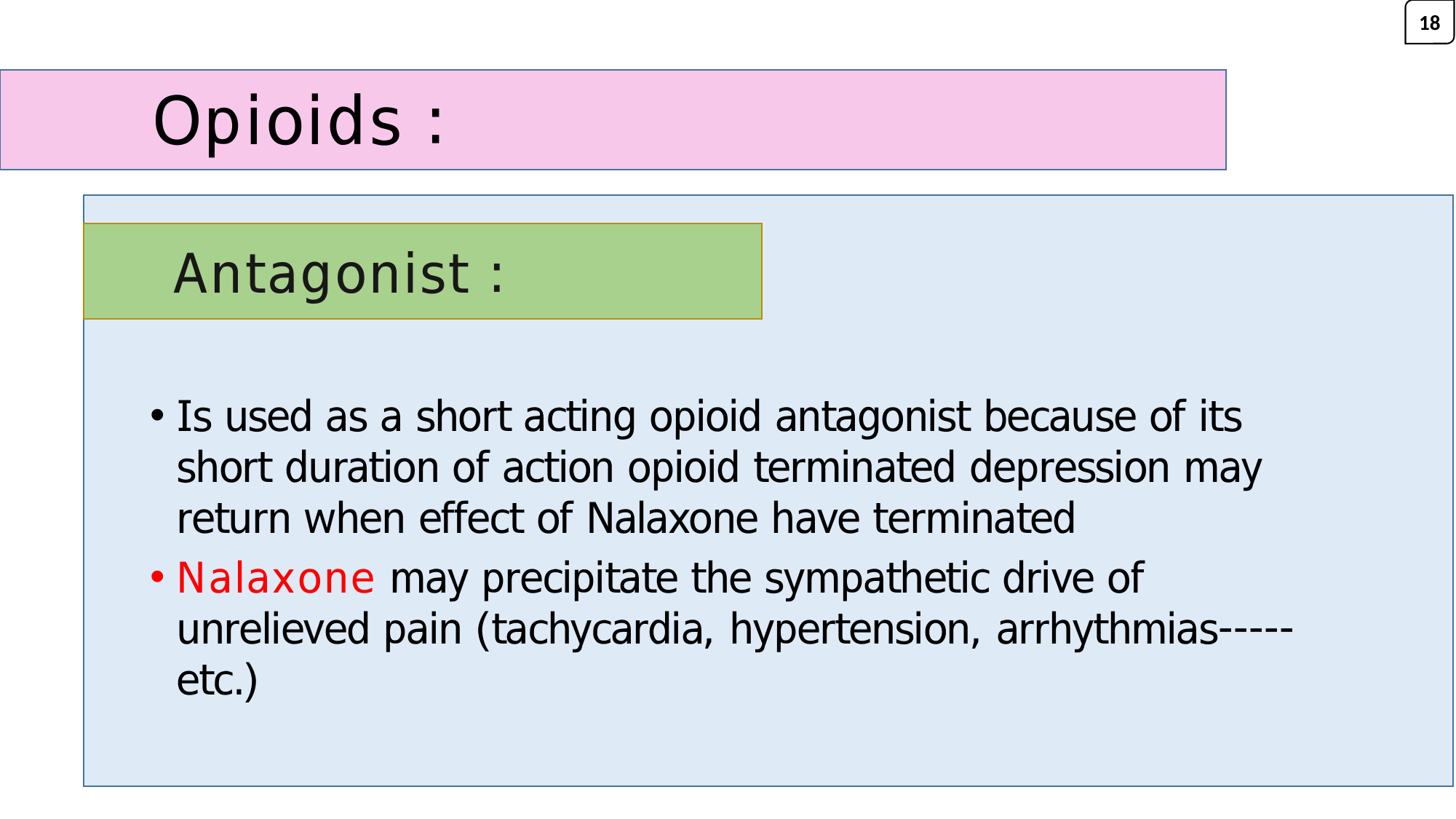

18
# Opioids :

     Antagonist :
Is used as a short acting opioid antagonist because of its short duration of action opioid terminated depression may return when effect of Nalaxone have terminated
Nalaxone may precipitate the sympathetic drive of unrelieved pain (tachycardia, hypertension, arrhythmias-----etc.)